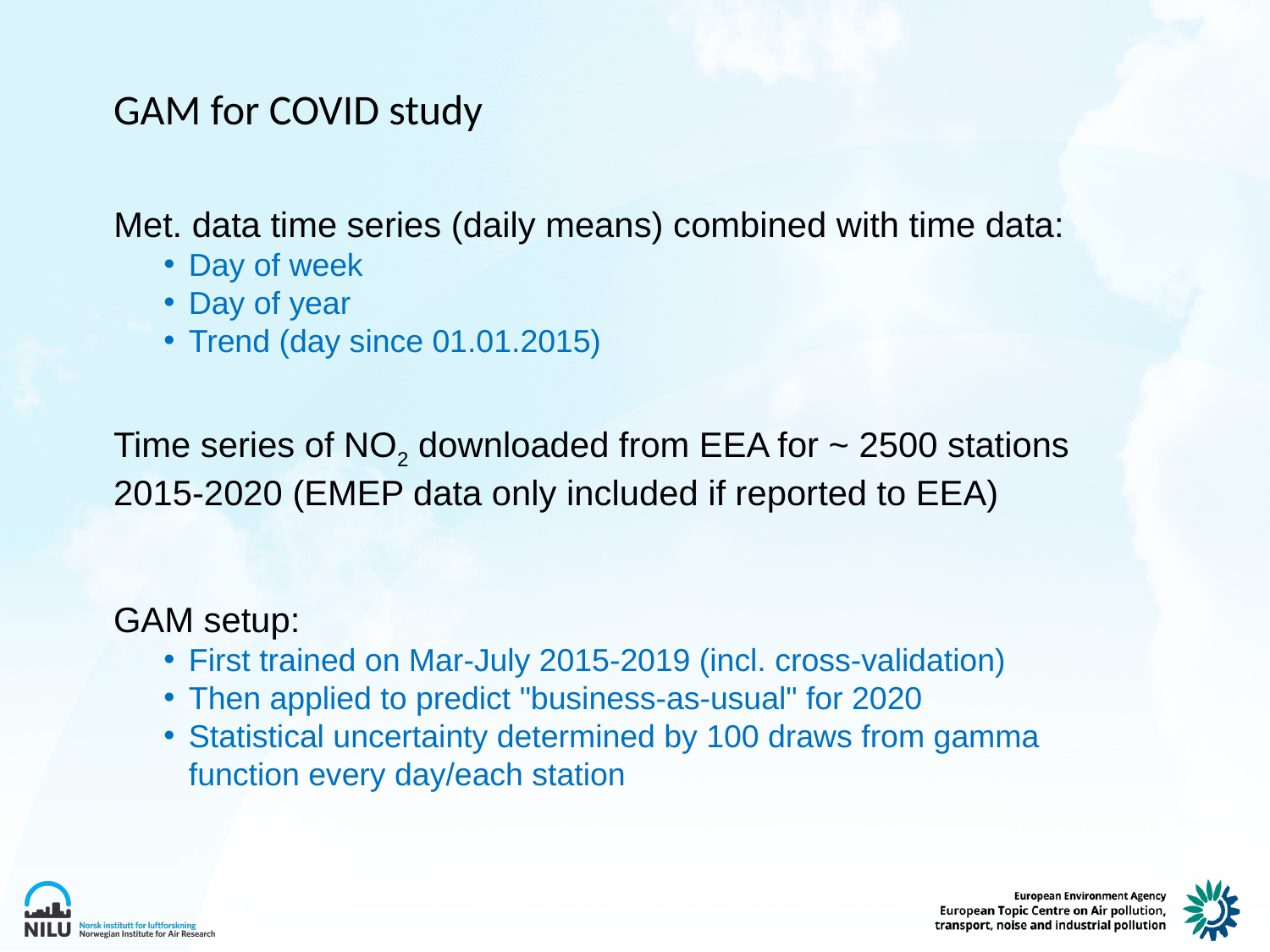

GAM for COVID study
Met. data time series (daily means) combined with time data:
Day of week
Day of year
Trend (day since 01.01.2015)
Time series of NO2 downloaded from EEA for ~ 2500 stations 2015-2020 (EMEP data only included if reported to EEA)

GAM setup:
First trained on Mar-July 2015-2019 (incl. cross-validation)
Then applied to predict "business-as-usual" for 2020
Statistical uncertainty determined by 100 draws from gamma function every day/each station